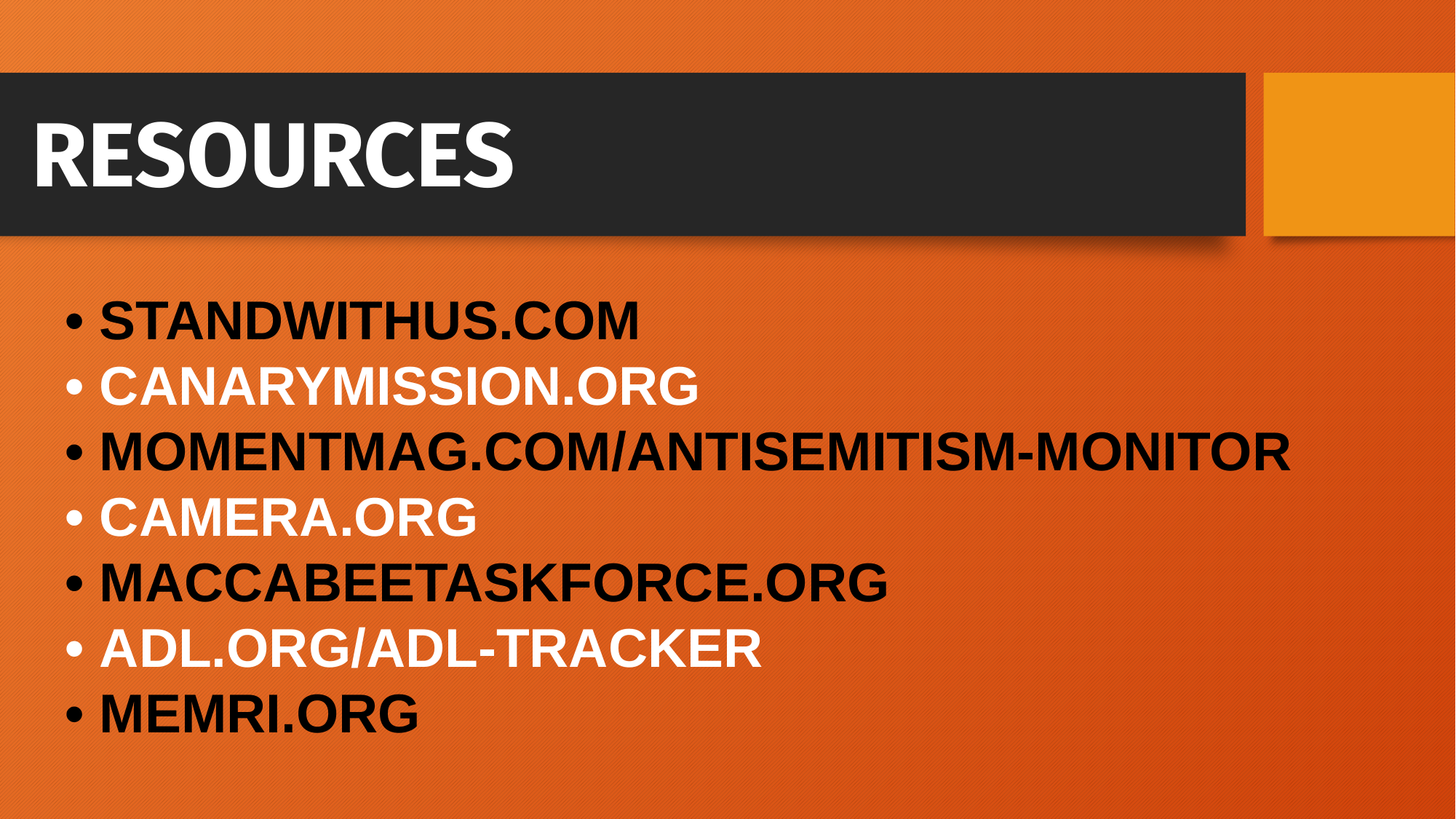

# RESOURCES
• STANDWITHUS.COM
• CANARYMISSION.ORG
• MOMENTMAG.COM/ANTISEMITISM-MONITOR
• CAMERA.ORG
• MACCABEETASKFORCE.ORG
• ADL.ORG/ADL-TRACKER
• MEMRI.ORG